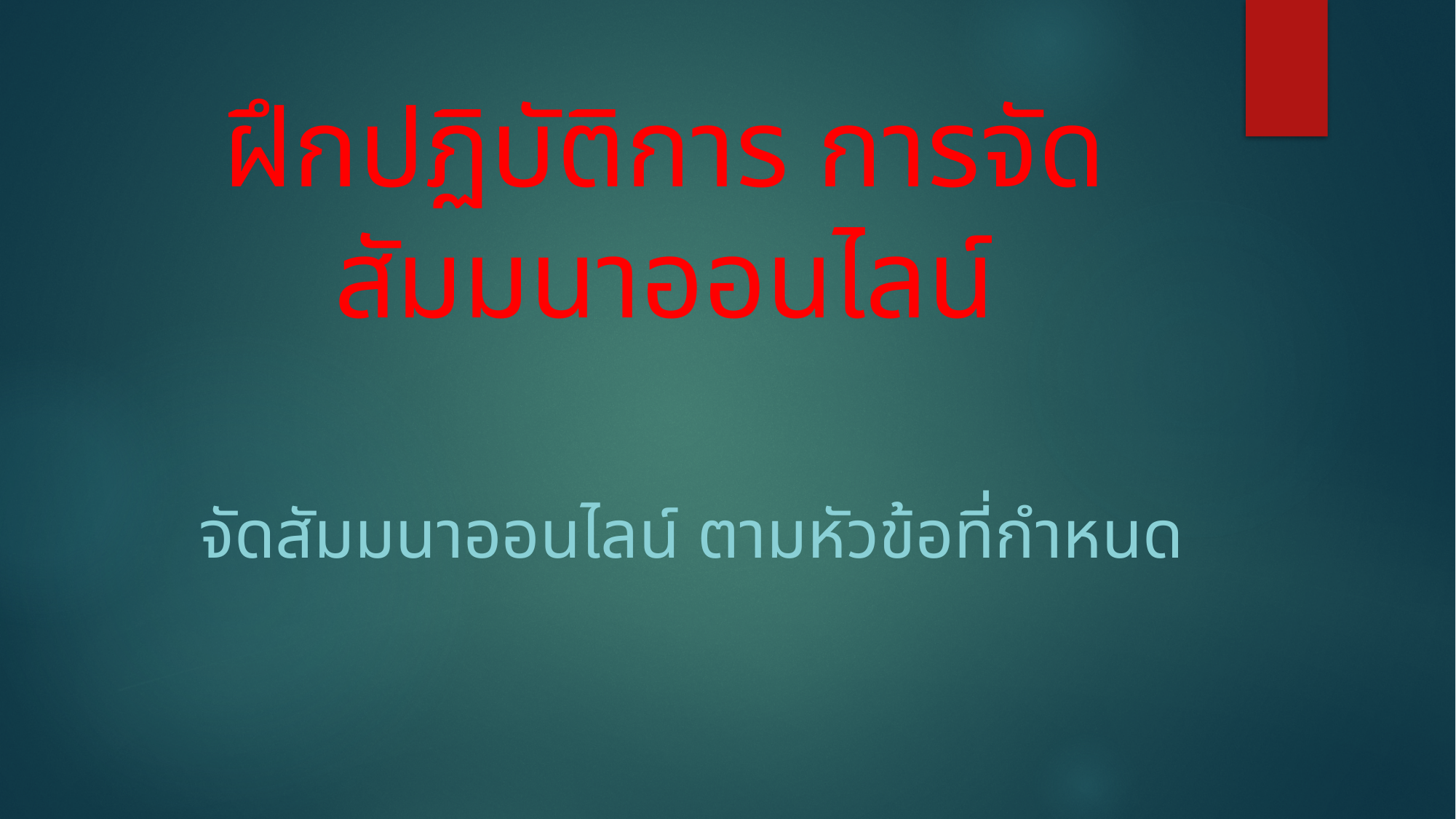

# ฝึกปฏิบัติการ การจัดสัมมนาออนไลน์
จัดสัมมนาออนไลน์ ตามหัวข้อที่กำหนด